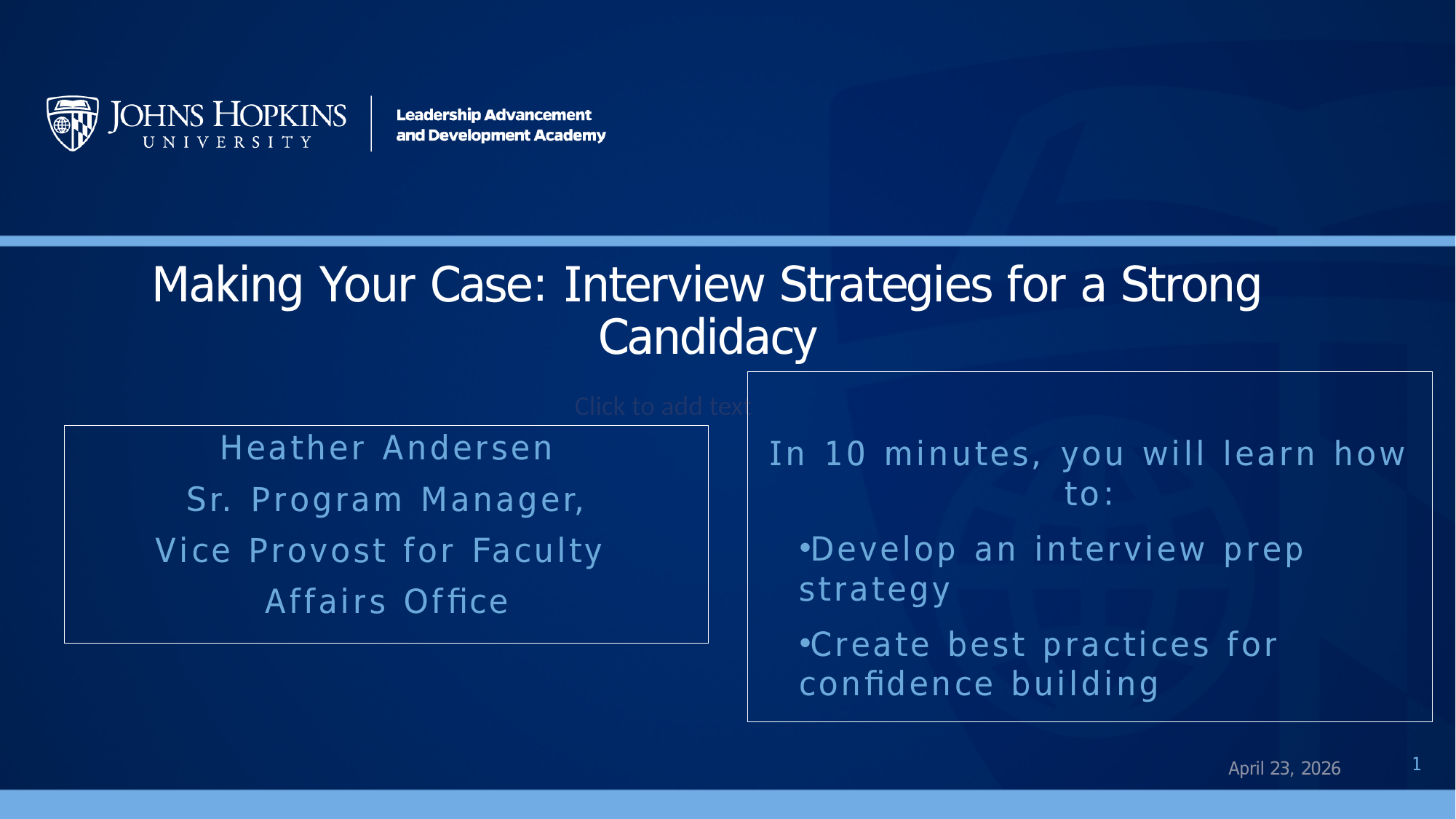

# Making Your Case: Interview Strategies for a Strong Candidacy

In 10 minutes, you will learn how to:
Develop an interview prep      strategy
Create best practices for confidence building

Click to add text
Heather Andersen
Sr. Program Manager,
Vice Provost for Faculty
Affairs Office
April 23, 2026
1